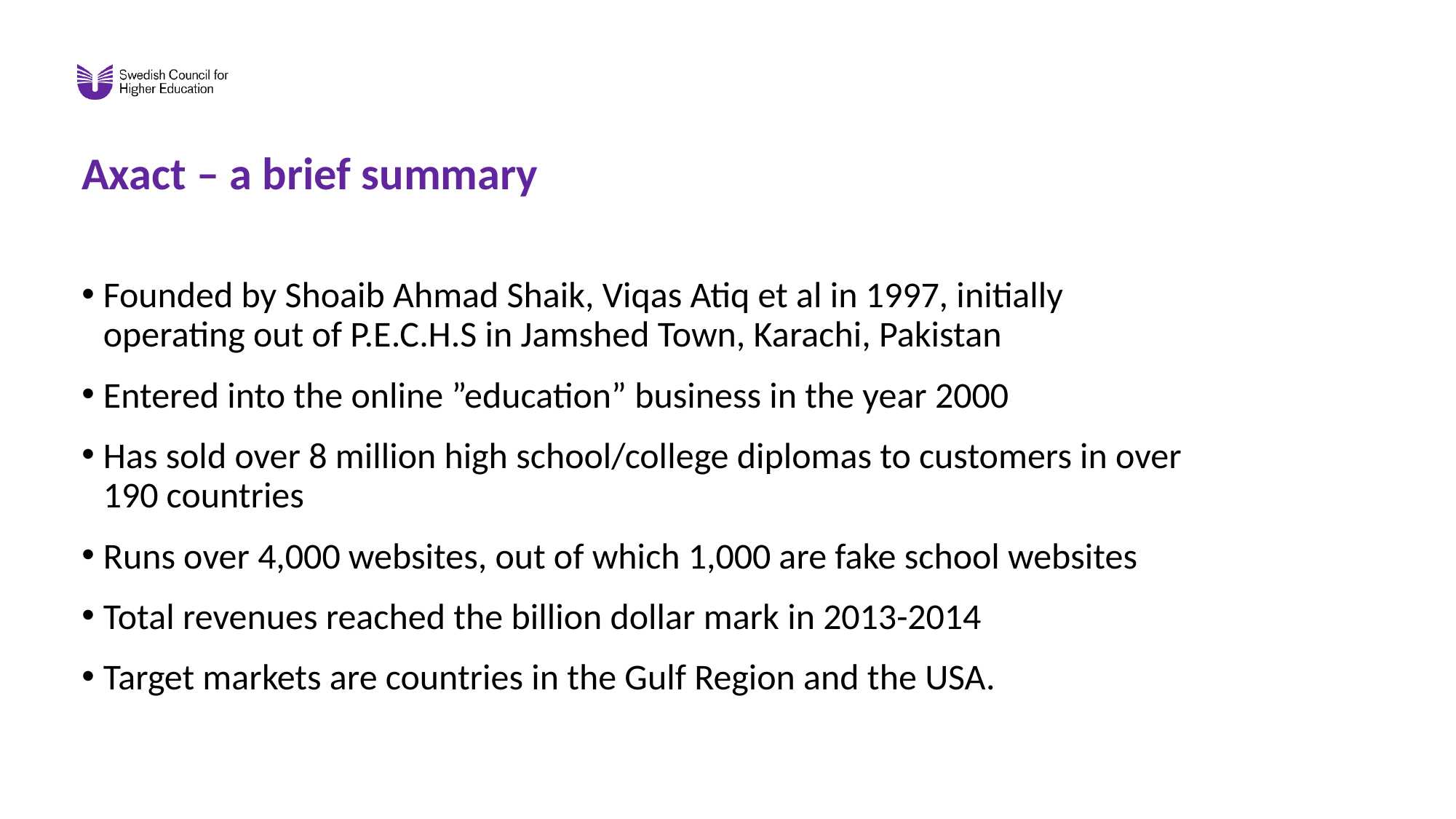

# Axact – a brief summary

Founded by Shoaib Ahmad Shaik, Viqas Atiq et al in 1997, initially operating out of P.E.C.H.S in Jamshed Town, Karachi, Pakistan
Entered into the online ”education” business in the year 2000
Has sold over 8 million high school/college diplomas to customers in over 190 countries
Runs over 4,000 websites, out of which 1,000 are fake school websites
Total revenues reached the billion dollar mark in 2013-2014
Target markets are countries in the Gulf Region and the USA.